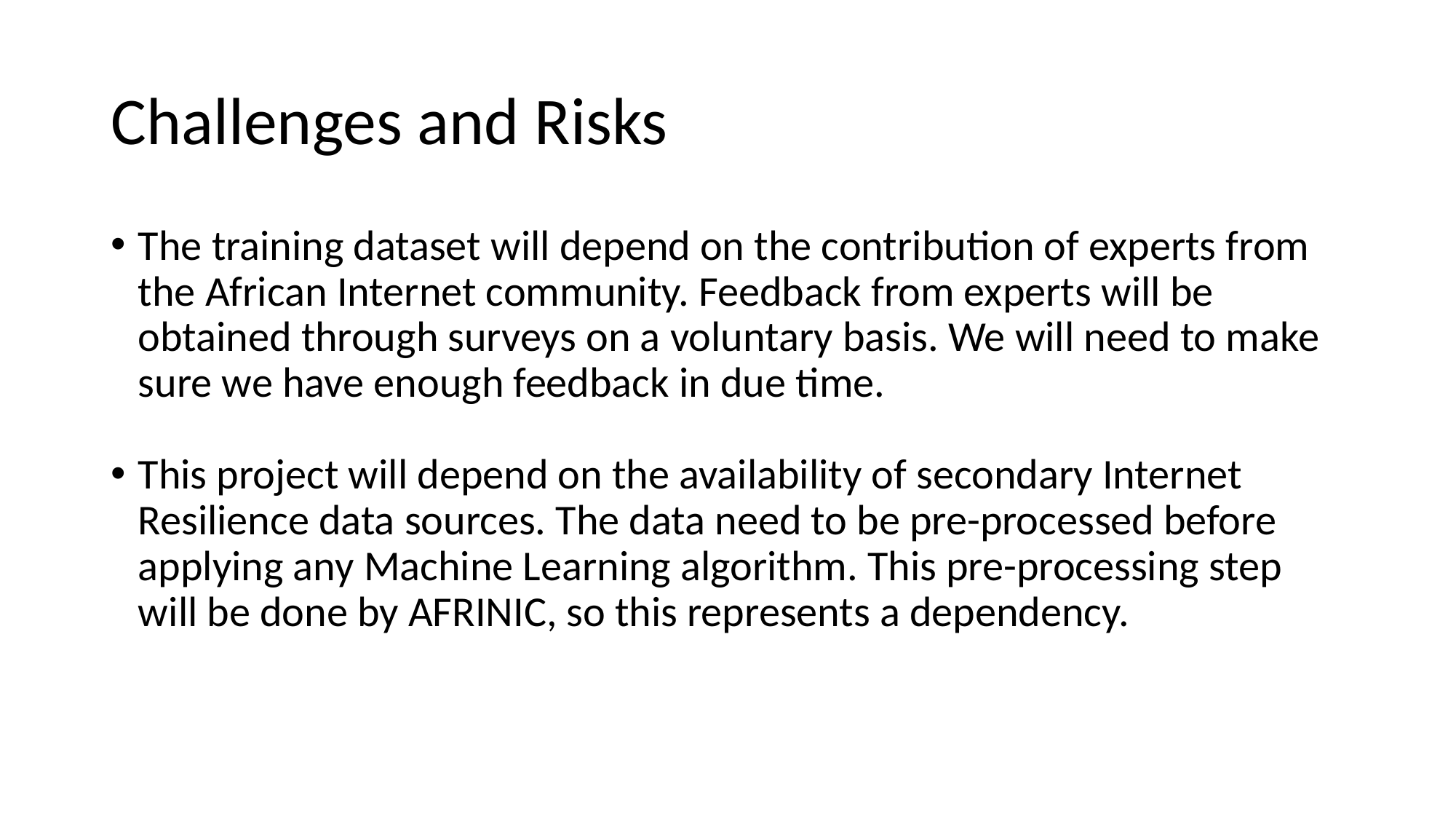

# Challenges and Risks
The training dataset will depend on the contribution of experts from the African Internet community. Feedback from experts will be obtained through surveys on a voluntary basis. We will need to make sure we have enough feedback in due time.

This project will depend on the availability of secondary Internet Resilience data sources. The data need to be pre-processed before applying any Machine Learning algorithm. This pre-processing step will be done by AFRINIC, so this represents a dependency.